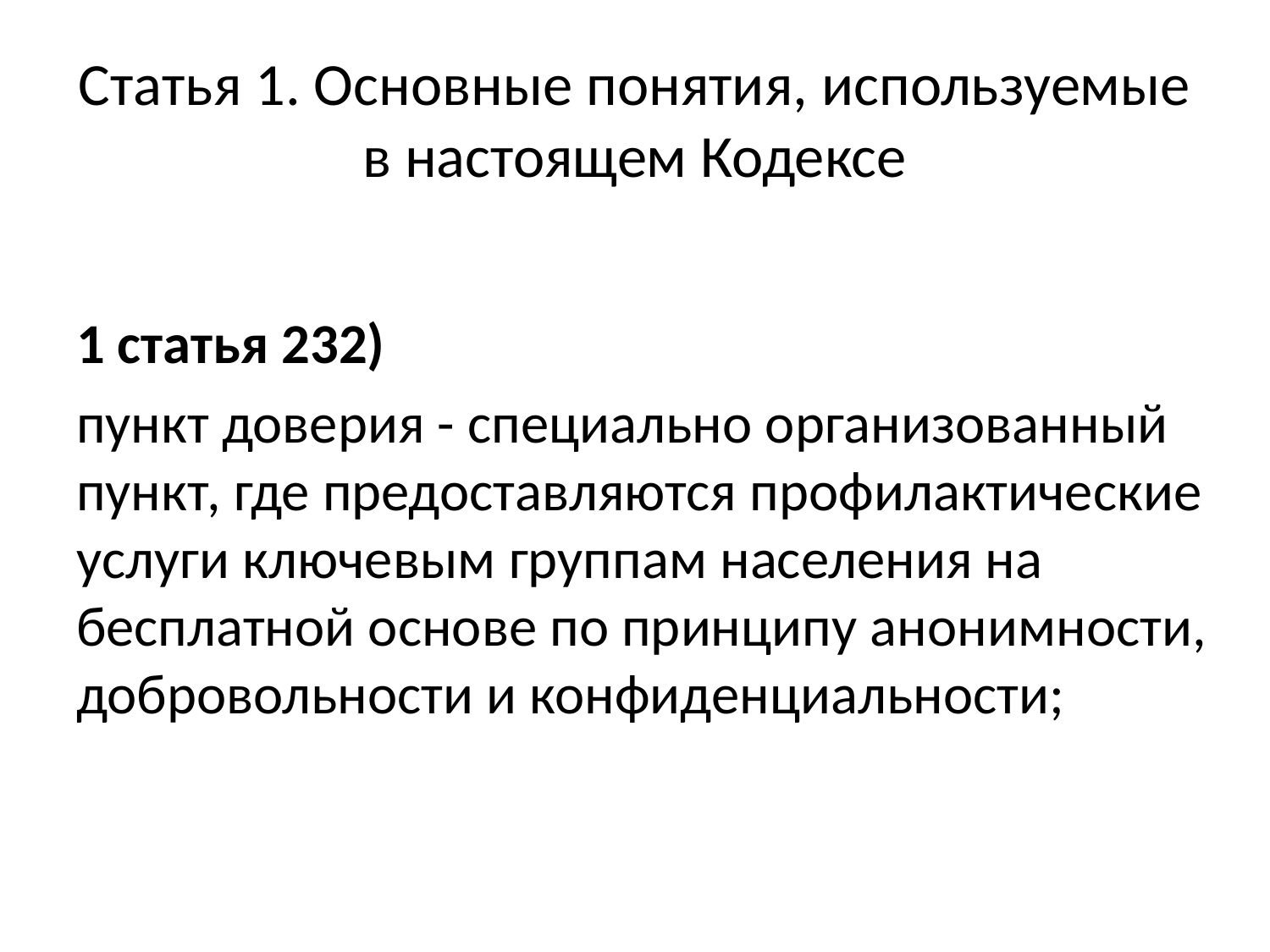

# Статья 1. Основные понятия, используемые в настоящем Кодексе

1 статья 232)
пункт доверия - специально организованный пункт, где предоставляются профилактические услуги ключевым группам населения на бесплатной основе по принципу анонимности, добровольности и конфиденциальности;